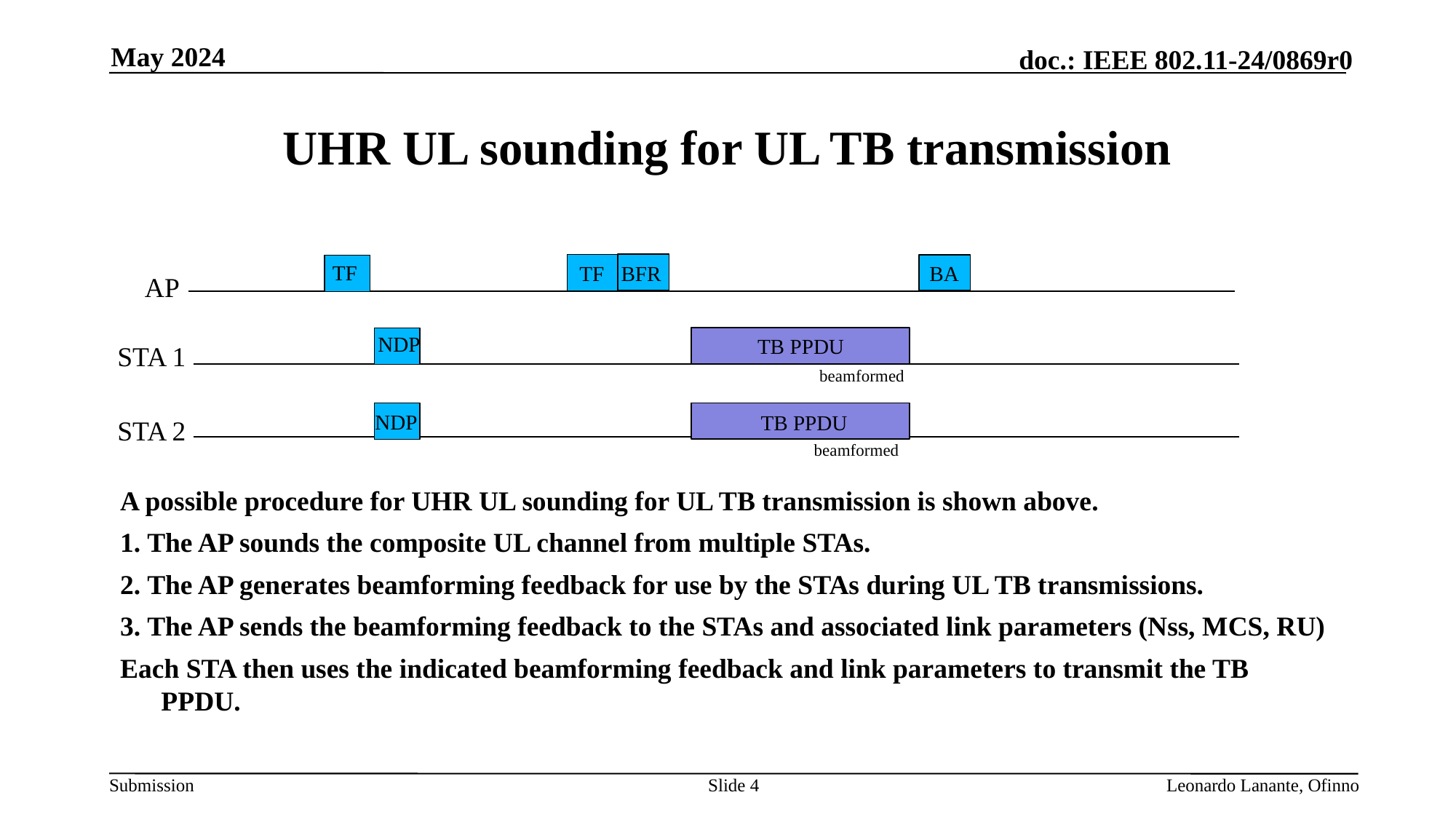

May 2024
# UHR UL sounding for UL TB transmission

TF

TF
BFR
BA

AP
NDP
TB PPDU

STA 1
beamformed

NDP
TB PPDU
STA 2
beamformed
A possible procedure for UHR UL sounding for UL TB transmission is shown above.
1. The AP sounds the composite UL channel from multiple STAs.
2. The AP generates beamforming feedback for use by the STAs during UL TB transmissions.
3. The AP sends the beamforming feedback to the STAs and associated link parameters (Nss, MCS, RU)
Each STA then uses the indicated beamforming feedback and link parameters to transmit the TB PPDU.

Slide 4
Leonardo Lanante, Ofinno